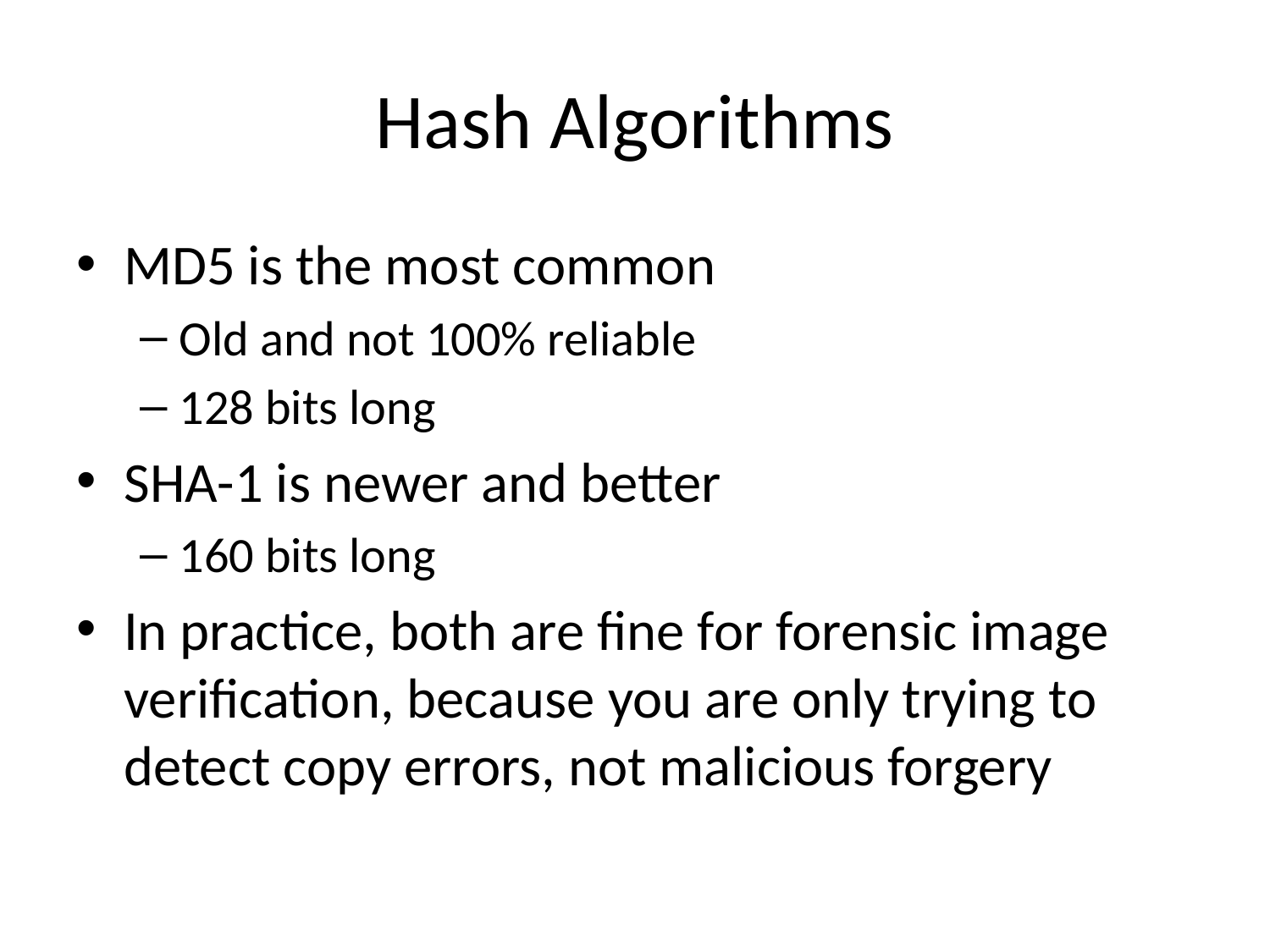

# Hash Algorithms
MD5 is the most common
Old and not 100% reliable
128 bits long
SHA-1 is newer and better
160 bits long
In practice, both are fine for forensic image verification, because you are only trying to detect copy errors, not malicious forgery